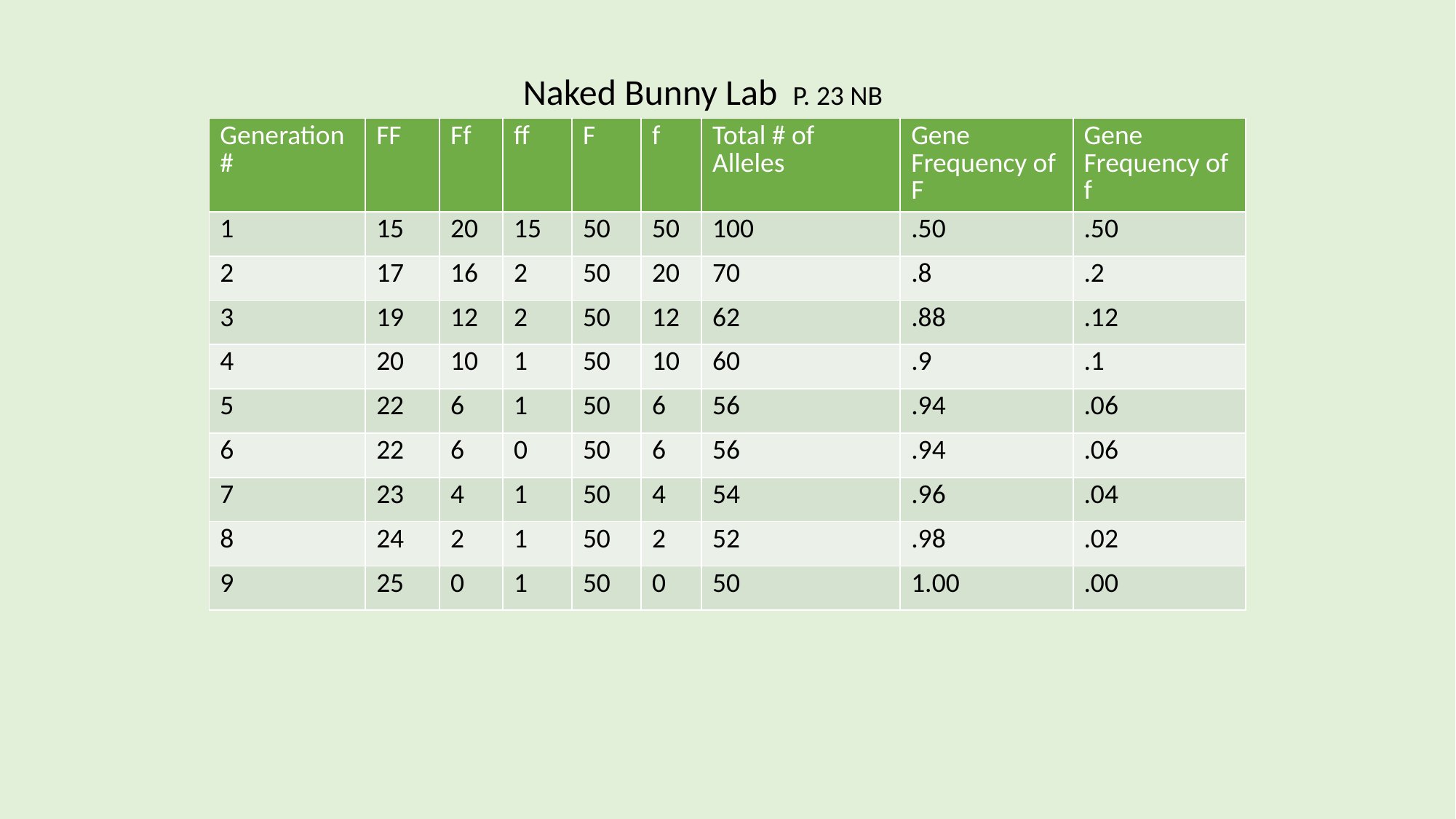

Naked Bunny Lab
P. 23 NB
| Generation # | FF | Ff | ff | F | f | Total # of Alleles | Gene Frequency of F | Gene Frequency of f |
| --- | --- | --- | --- | --- | --- | --- | --- | --- |
| 1 | 15 | 20 | 15 | 50 | 50 | 100 | .50 | .50 |
| 2 | 17 | 16 | 2 | 50 | 20 | 70 | .8 | .2 |
| 3 | 19 | 12 | 2 | 50 | 12 | 62 | .88 | .12 |
| 4 | 20 | 10 | 1 | 50 | 10 | 60 | .9 | .1 |
| 5 | 22 | 6 | 1 | 50 | 6 | 56 | .94 | .06 |
| 6 | 22 | 6 | 0 | 50 | 6 | 56 | .94 | .06 |
| 7 | 23 | 4 | 1 | 50 | 4 | 54 | .96 | .04 |
| 8 | 24 | 2 | 1 | 50 | 2 | 52 | .98 | .02 |
| 9 | 25 | 0 | 1 | 50 | 0 | 50 | 1.00 | .00 |